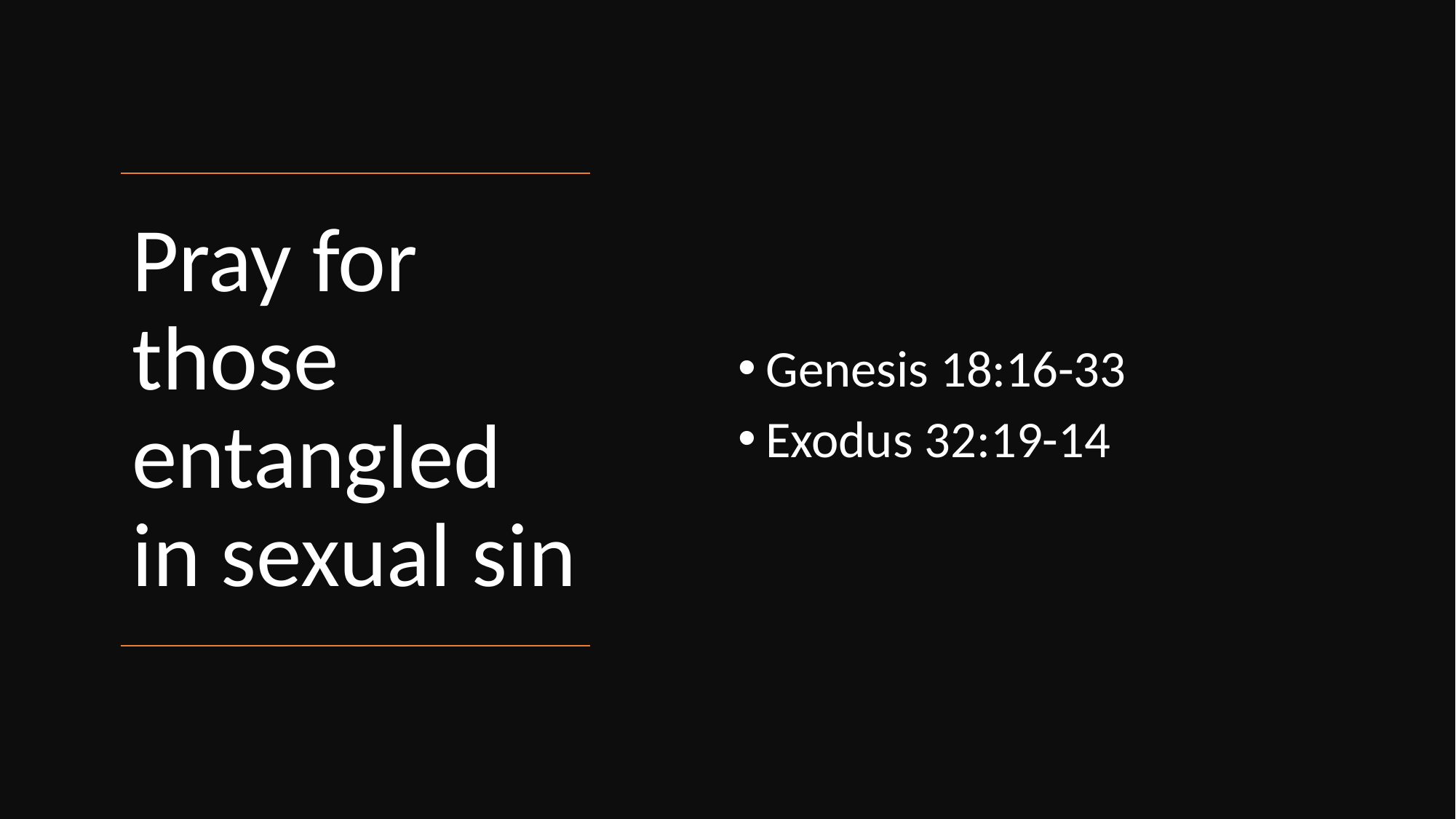

Genesis 18:16-33
Exodus 32:19-14
# Pray for those entangled in sexual sin